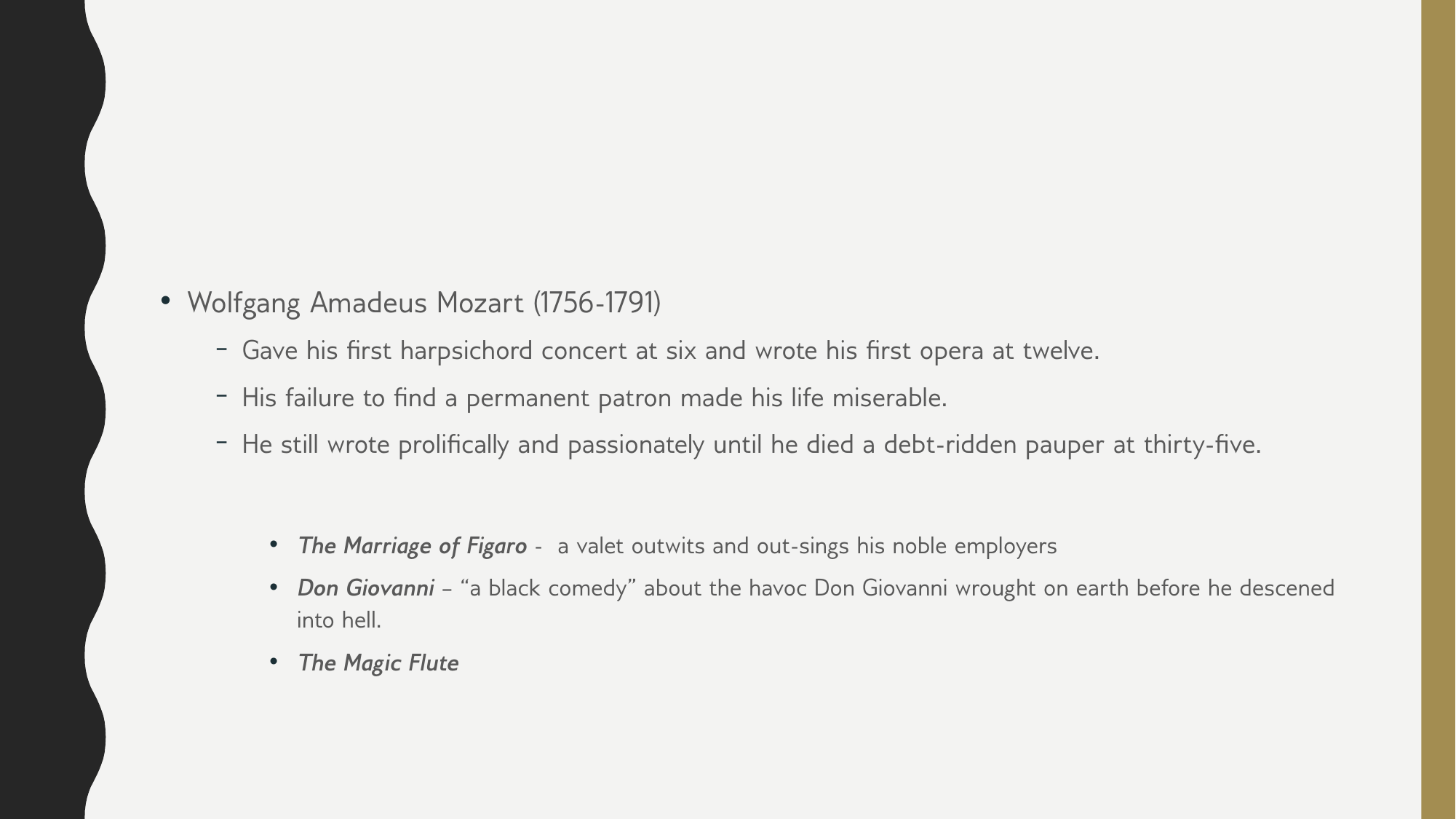

#
Wolfgang Amadeus Mozart (1756-1791)
Gave his first harpsichord concert at six and wrote his first opera at twelve.
His failure to find a permanent patron made his life miserable.
He still wrote prolifically and passionately until he died a debt-ridden pauper at thirty-five.

The Marriage of Figaro -  a valet outwits and out-sings his noble employers
Don Giovanni – “a black comedy” about the havoc Don Giovanni wrought on earth before he descened into hell.
The Magic Flute